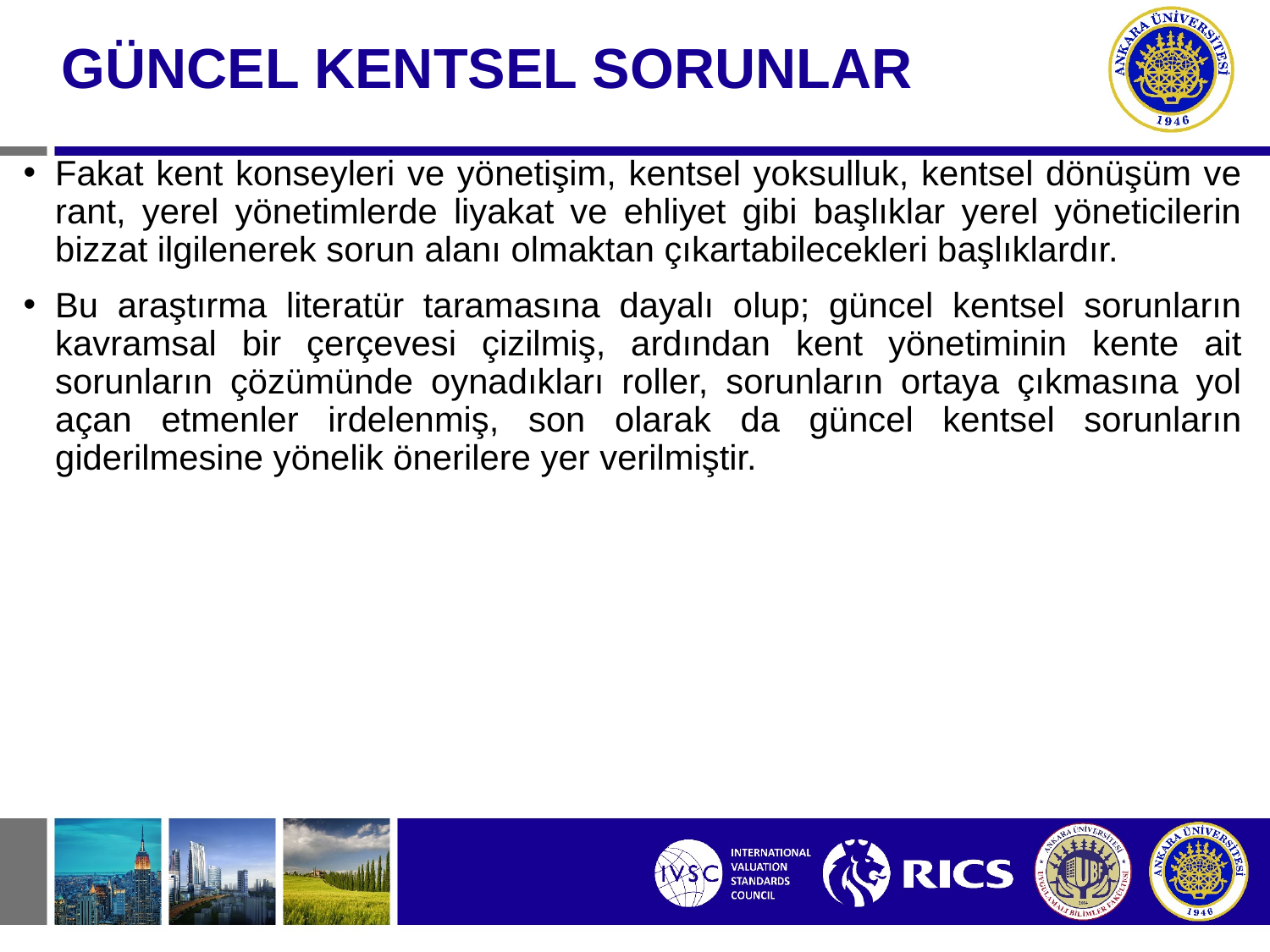

# GÜNCEL KENTSEL SORUNLAR
Fakat kent konseyleri ve yönetişim, kentsel yoksulluk, kentsel dönüşüm ve rant, yerel yönetimlerde liyakat ve ehliyet gibi başlıklar yerel yöneticilerin bizzat ilgilenerek sorun alanı olmaktan çıkartabilecekleri başlıklardır.
Bu araştırma literatür taramasına dayalı olup; güncel kentsel sorunların kavramsal bir çerçevesi çizilmiş, ardından kent yönetiminin kente ait sorunların çözümünde oynadıkları roller, sorunların ortaya çıkmasına yol açan etmenler irdelenmiş, son olarak da güncel kentsel sorunların giderilmesine yönelik önerilere yer verilmiştir.